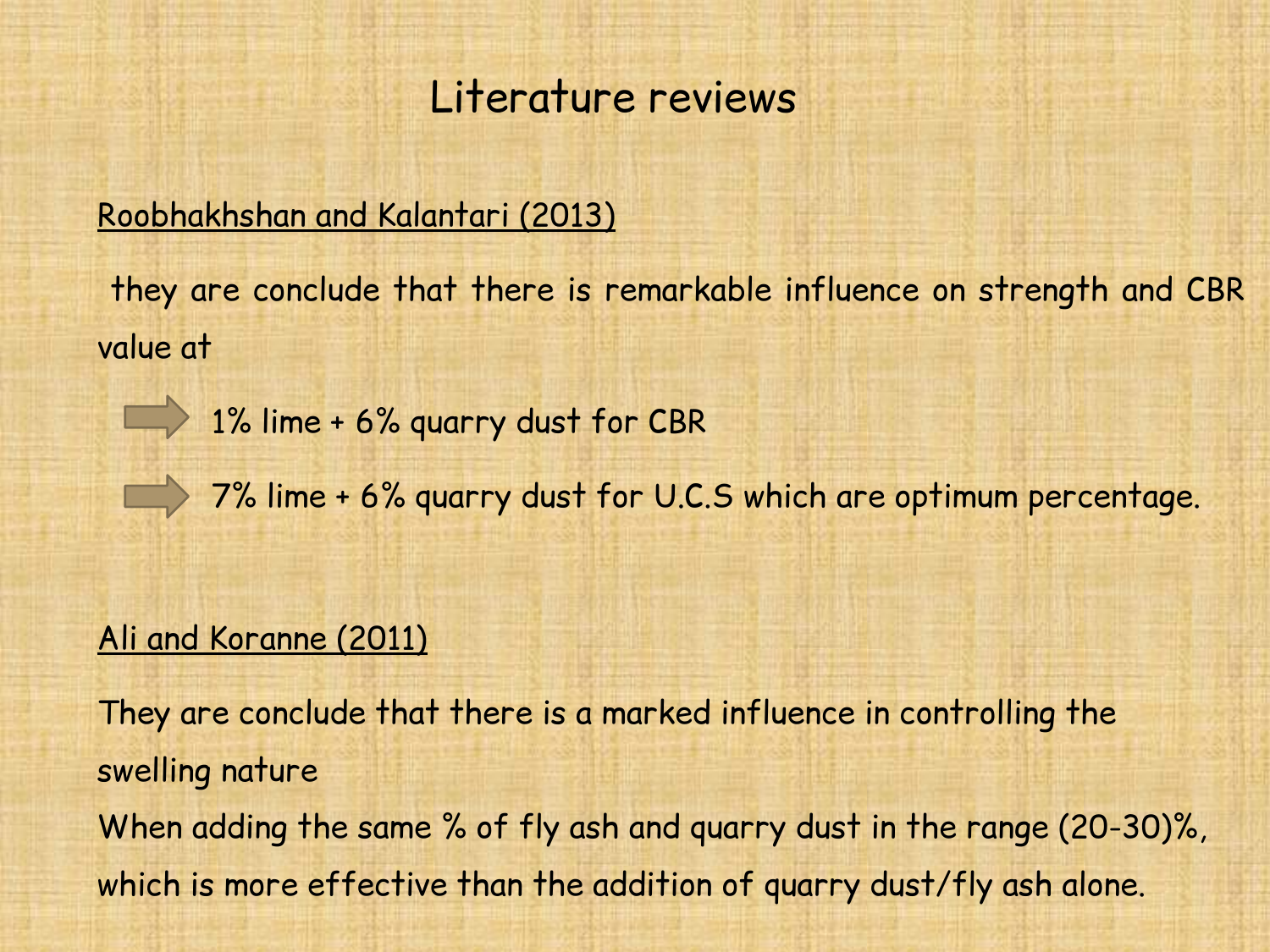

Literature reviews
Roobhakhshan and Kalantari (2013)
 they are conclude that there is remarkable influence on strength and CBR value at
            1% lime + 6% quarry dust for CBR
            7% lime + 6% quarry dust for U.C.S which are optimum percentage.

Ali and Koranne (2011)
They are conclude that there is a marked influence in controlling the swelling nature
When adding the same % of fly ash and quarry dust in the range (20-30)%, which is more effective than the addition of quarry dust/fly ash alone.